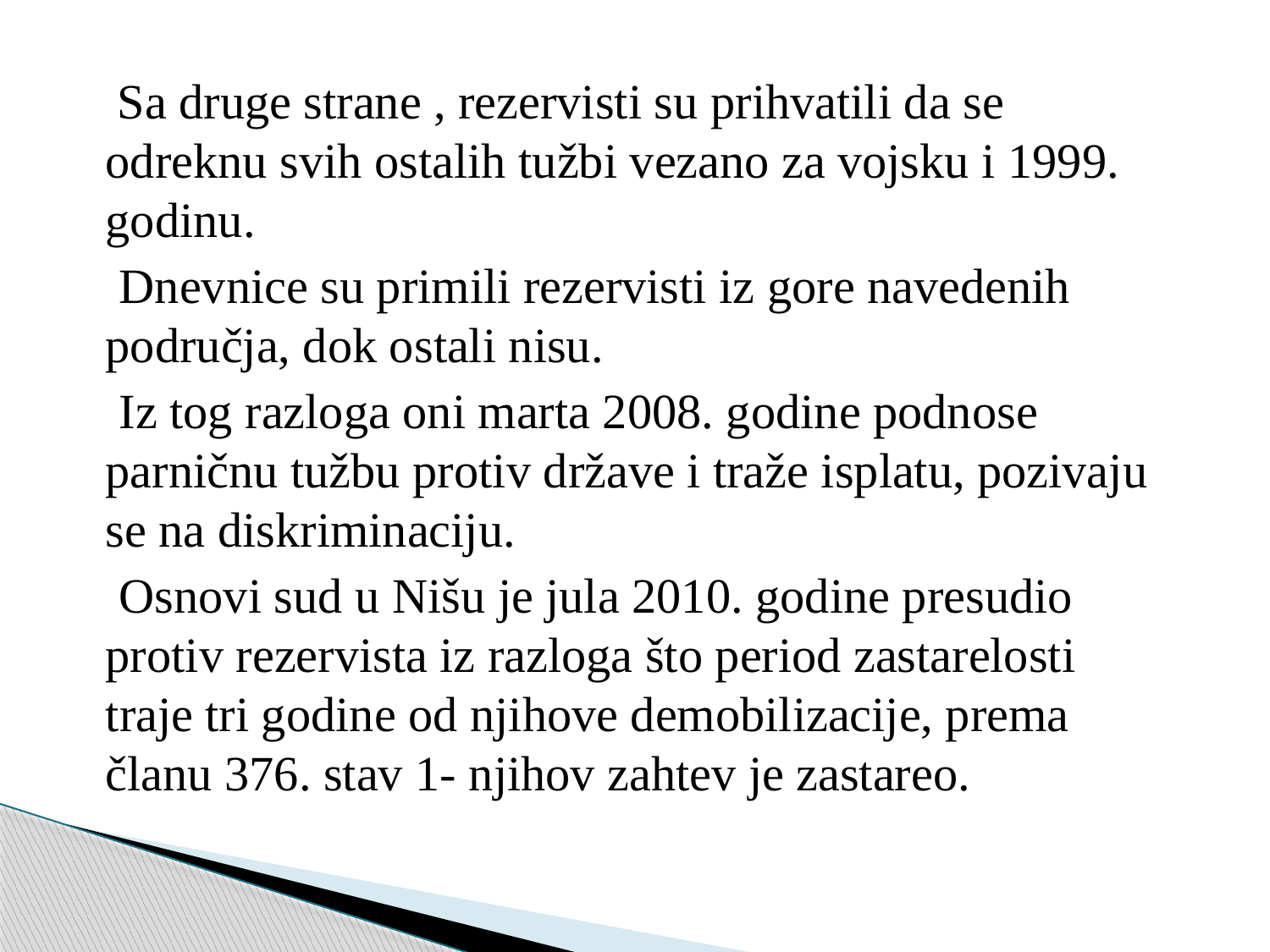

Sa druge strane , rezervisti su prihvatili da se odreknu svih ostalih tužbi vezano za vojsku i 1999. godinu.
    Dnevnice su primili rezervisti iz gore navedenih područja, dok ostali nisu.
    Iz tog razloga oni marta 2008. godine podnose parničnu tužbu protiv države i traže isplatu, pozivaju se na diskriminaciju.
    Osnovi sud u Nišu je jula 2010. godine presudio protiv rezervista iz razloga što period zastarelosti traje tri godine od njihove demobilizacije, prema članu 376. stav 1- njihov zahtev je zastareo.